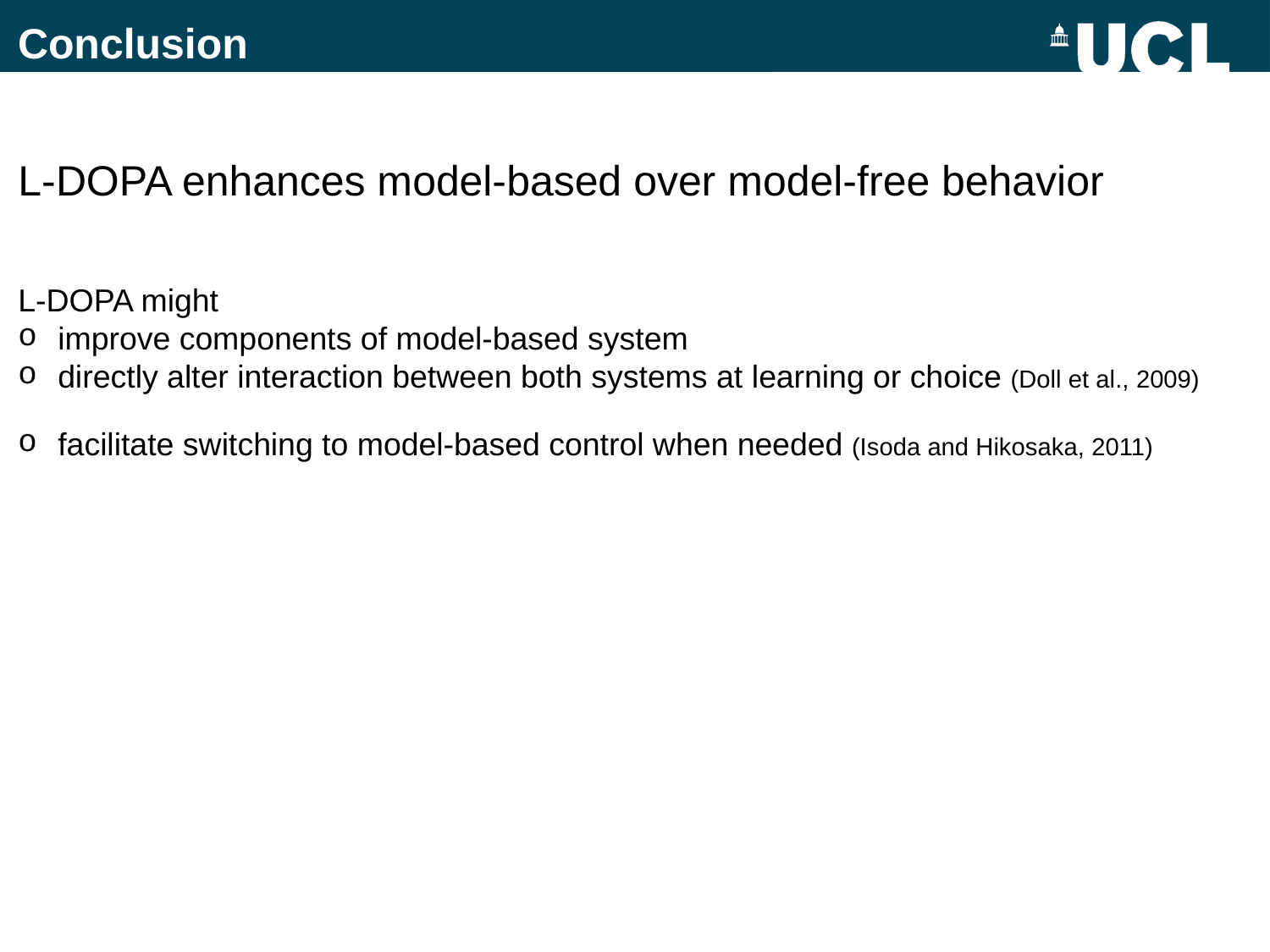

Conclusion

L-DOPA enhances model-based over model-free behavior

L-DOPA might
improve components of model-based system
directly alter interaction between both systems at learning or choice (Doll et al., 2009)

facilitate switching to model-based control when needed (Isoda and Hikosaka, 2011)